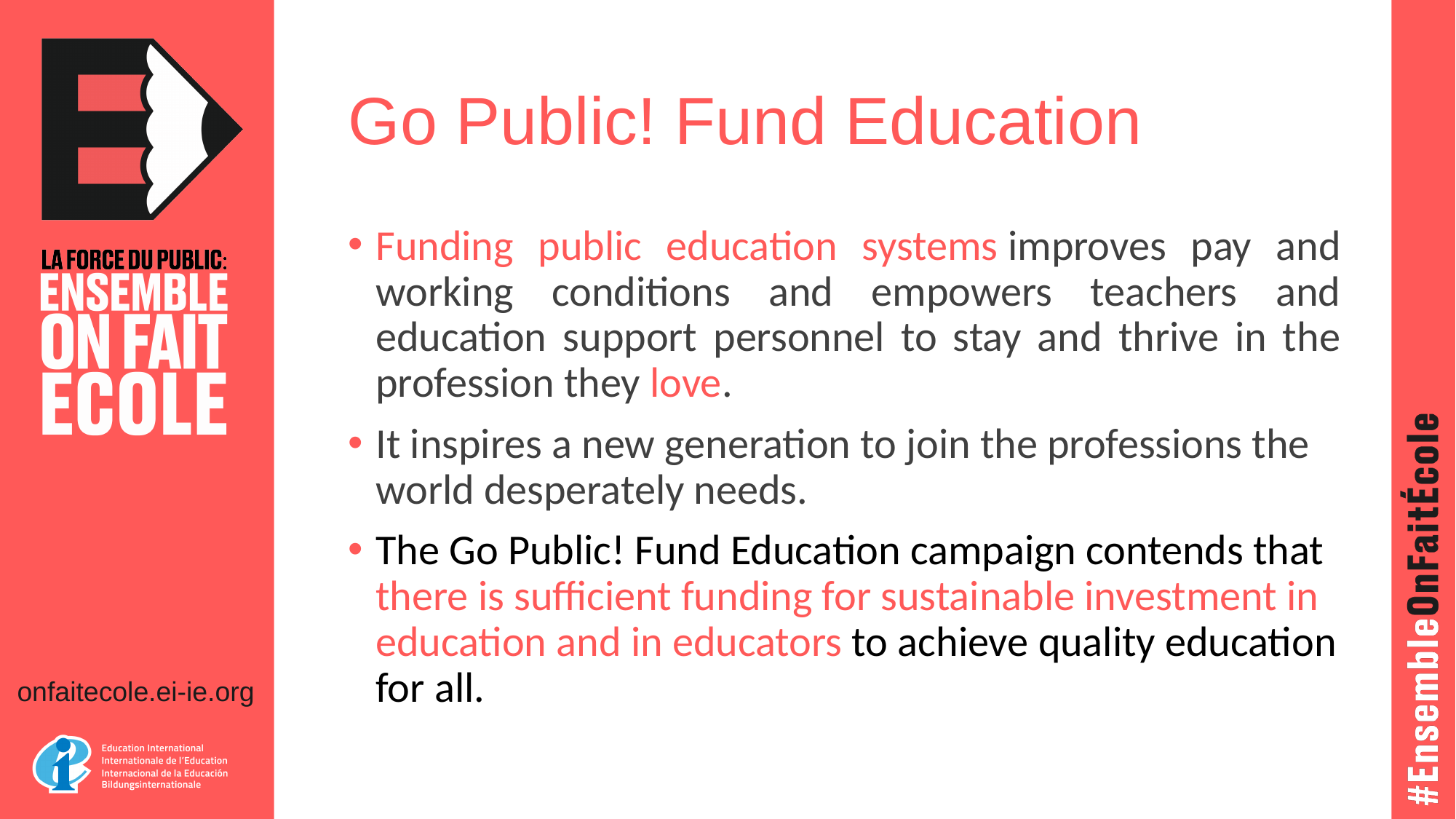

# Go Public! Fund Education
Funding public education systems improves pay and working conditions and empowers teachers and education support personnel to stay and thrive in the profession they love.
It inspires a new generation to join the professions the world desperately needs.
The Go Public! Fund Education campaign contends that there is sufficient funding for sustainable investment in education and in educators to achieve quality education for all.